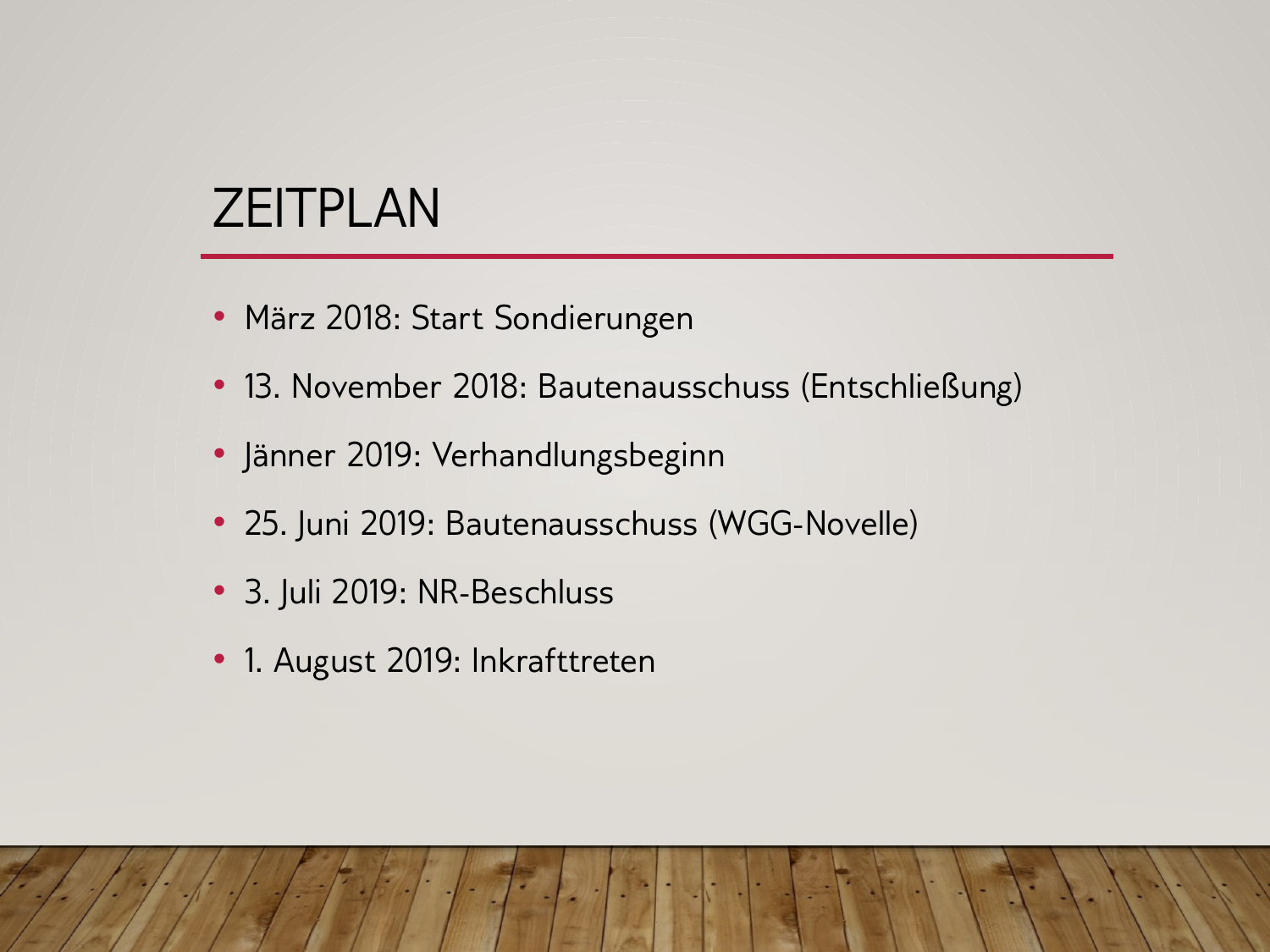

# zeitplan
März 2018: Start Sondierungen
13. November 2018: Bautenausschuss (Entschließung)
Jänner 2019: Verhandlungsbeginn
25. Juni 2019: Bautenausschuss (WGG-Novelle)
3. Juli 2019: NR-Beschluss
1. August 2019: Inkrafttreten